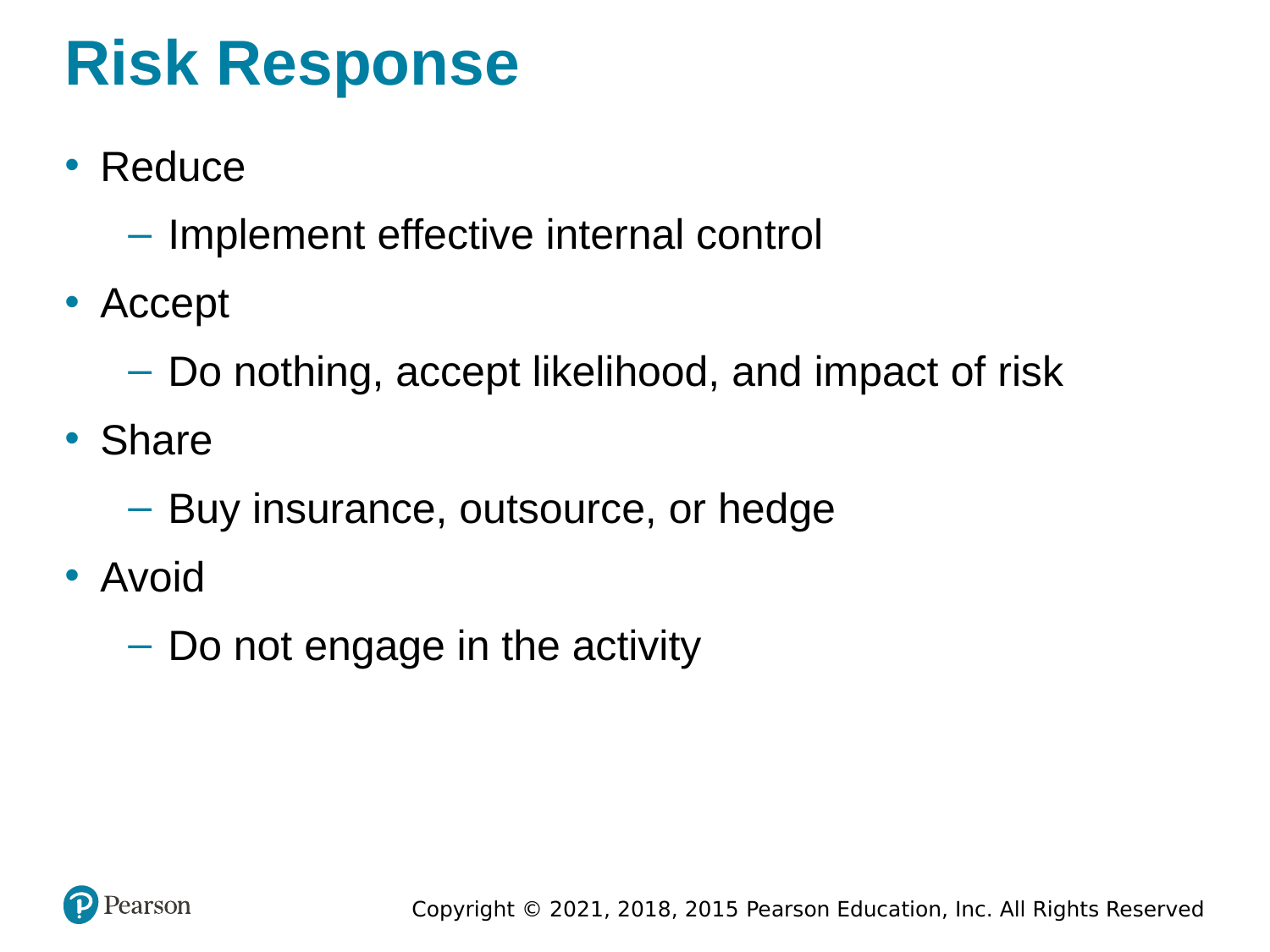

# Risk Response
Reduce
Implement effective internal control
Accept
Do nothing, accept likelihood, and impact of risk
Share
Buy insurance, outsource, or hedge
Avoid
Do not engage in the activity